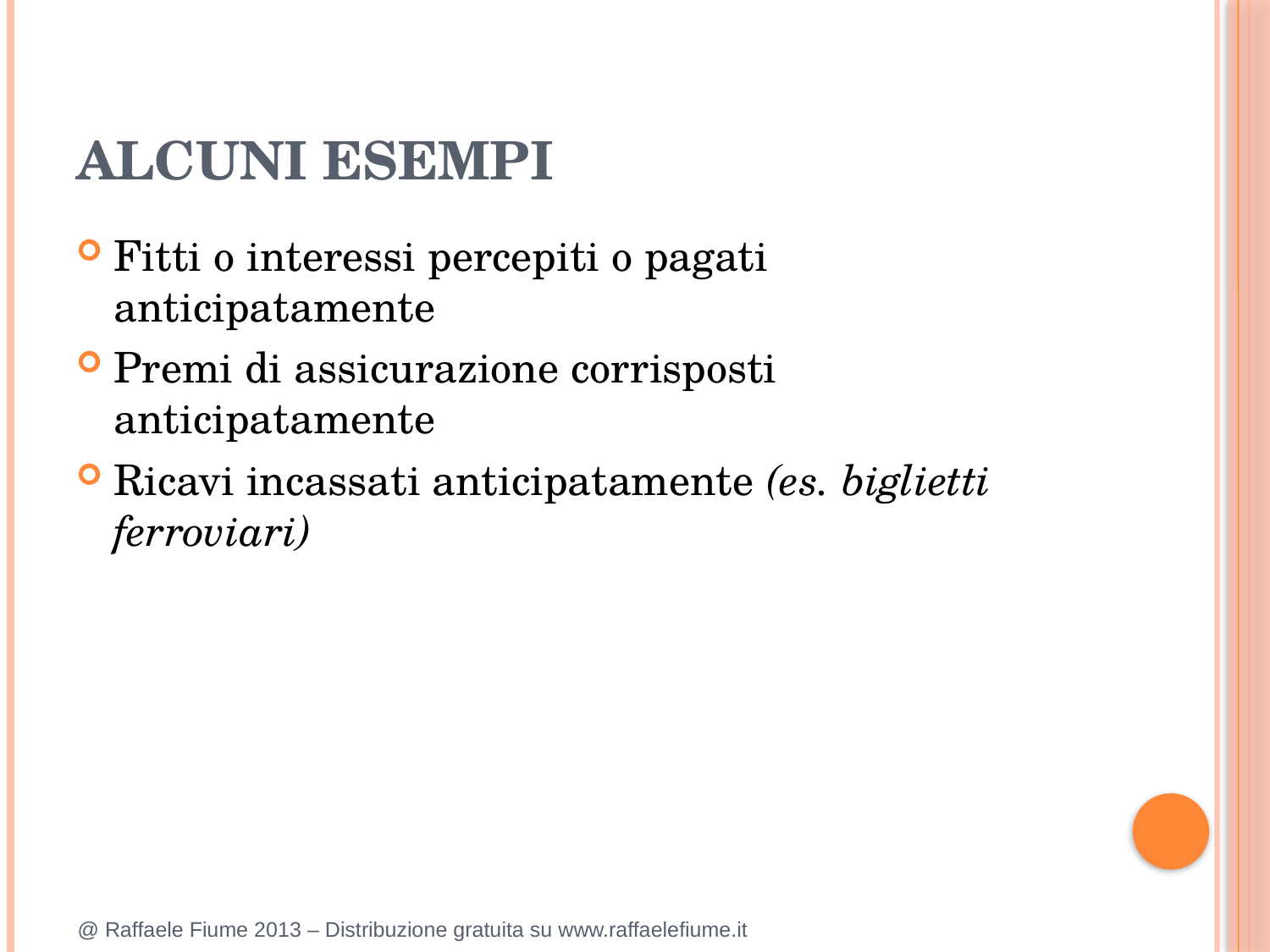

ALCUNI ESEMPI
Fitti o interessi percepiti o pagati anticipatamente
Premi di assicurazione corrisposti anticipatamente
Ricavi incassati anticipatamente (es. biglietti ferroviari)